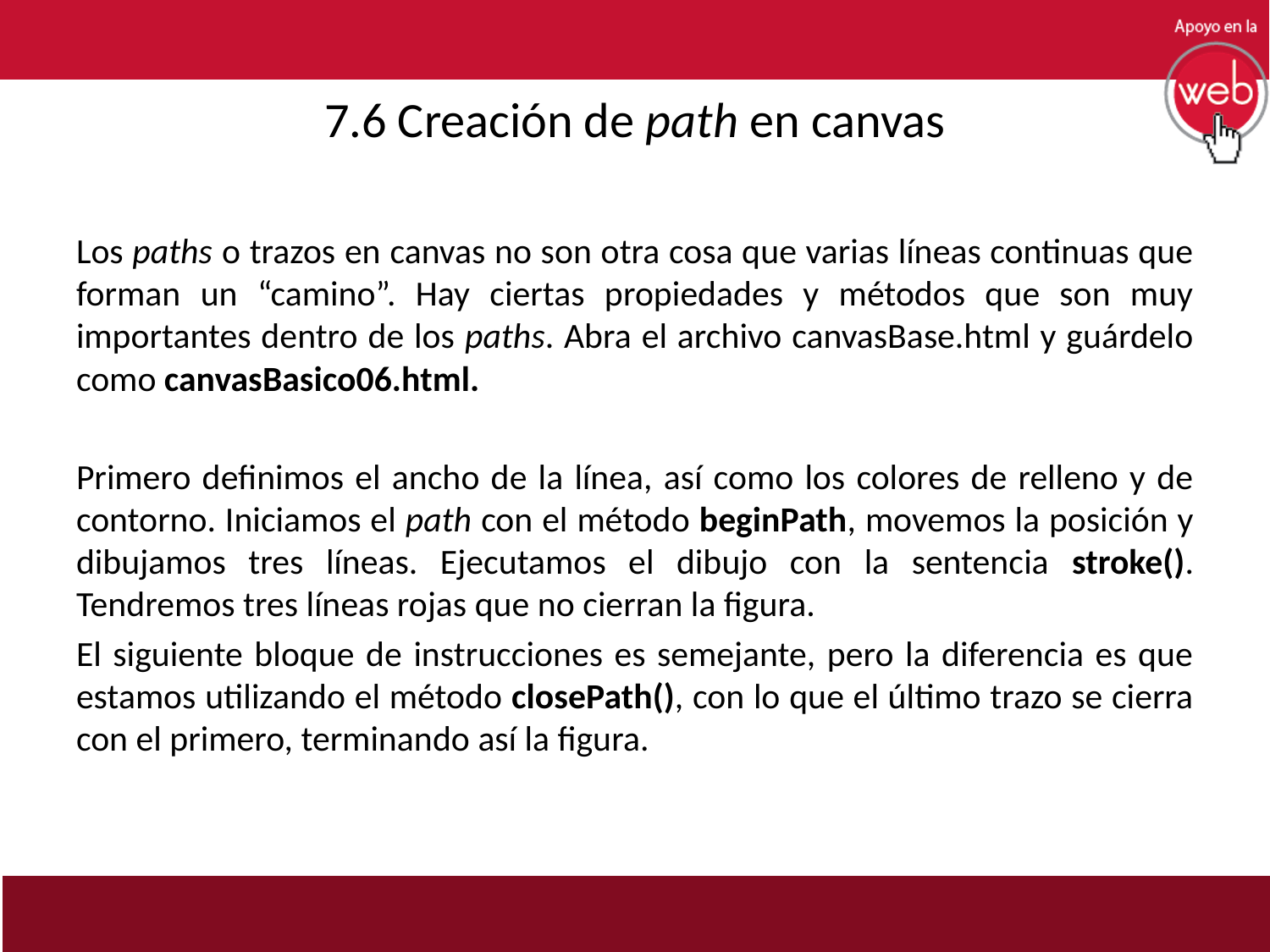

# 7.6 Creación de path en canvas
Los paths o trazos en canvas no son otra cosa que varias líneas continuas que forman un “camino”. Hay ciertas propiedades y métodos que son muy importantes dentro de los paths. Abra el archivo canvasBase.html y guárdelo como canvasBasico06.html.

Primero definimos el ancho de la línea, así como los colores de relleno y de contorno. Iniciamos el path con el método beginPath, movemos la posición y dibujamos tres líneas. Ejecutamos el dibujo con la sentencia stroke(). Tendremos tres líneas rojas que no cierran la figura.
El siguiente bloque de instrucciones es semejante, pero la diferencia es que estamos utilizando el método closePath(), con lo que el último trazo se cierra con el primero, terminando así la figura.